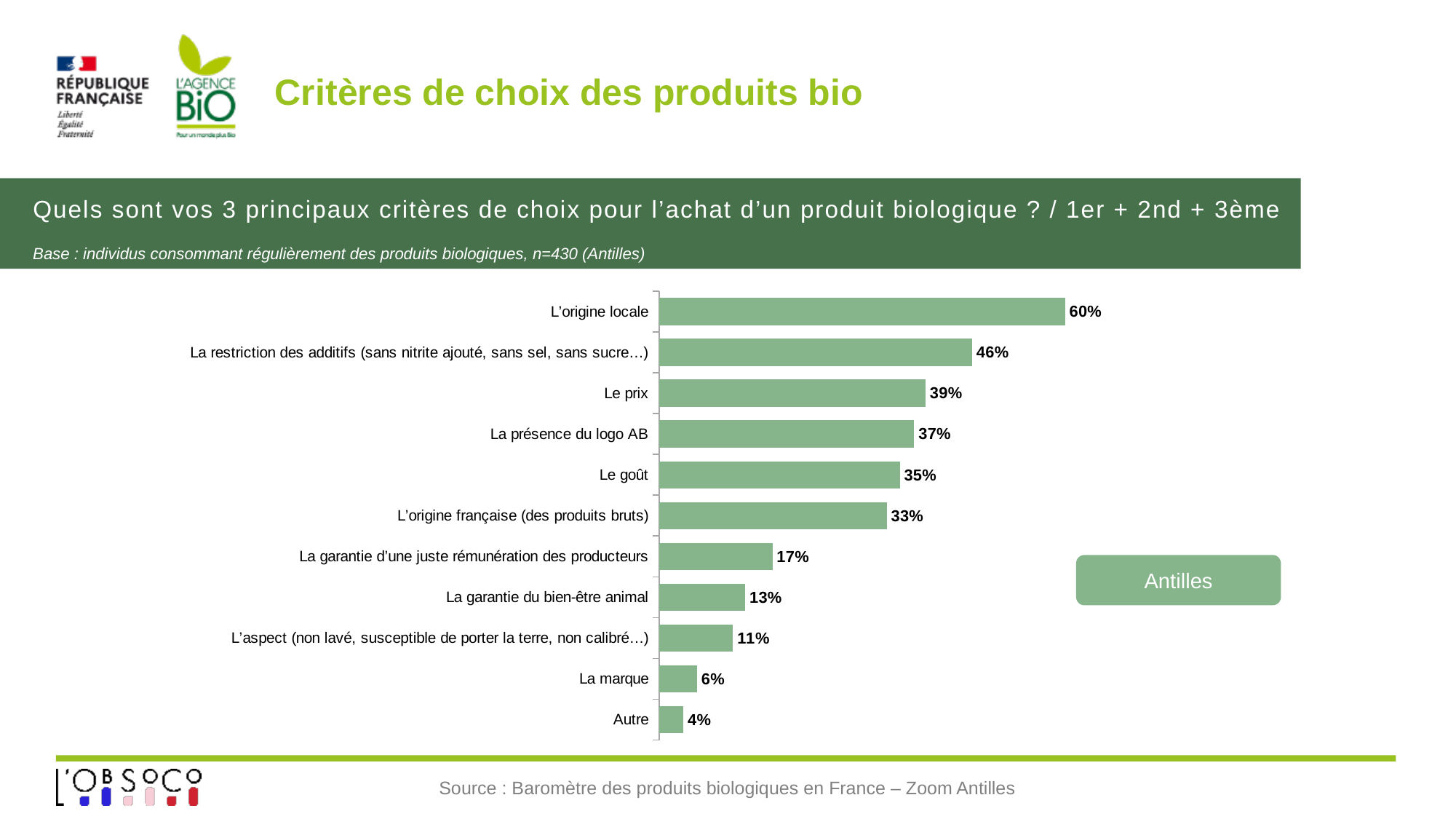

# Critères de choix des produits bio
Quels sont vos 3 principaux critères de choix pour l’achat d’un produit biologique ? / 1er + 2nd + 3ème
Base : individus consommant régulièrement des produits biologiques, n=430 (Antilles)

### Chart

| Category | Antilles |
|---|---|
| Autre | 0.035662406411827656 |
| La marque | 0.05571178355879015 |
| L’aspect (non lavé, susceptible de porter la terre, non calibré…) | 0.1084520750726771 |
| La garantie du bien-être animal | 0.12636107156507362 |
| La garantie d’une juste rémunération des producteurs | 0.16623434002279772 |
| L’origine française (des produits bruts) | 0.33397954538462193 |
| Le goût | 0.353180387783458 |
| La présence du logo AB | 0.3743116157841731 |
| Le prix | 0.39111090733537 |
| La restriction des additifs (sans nitrite ajouté, sans sel, sans sucre…) | 0.4592459904059893 |
| L’origine locale | 0.5957498766752192 |
Antilles